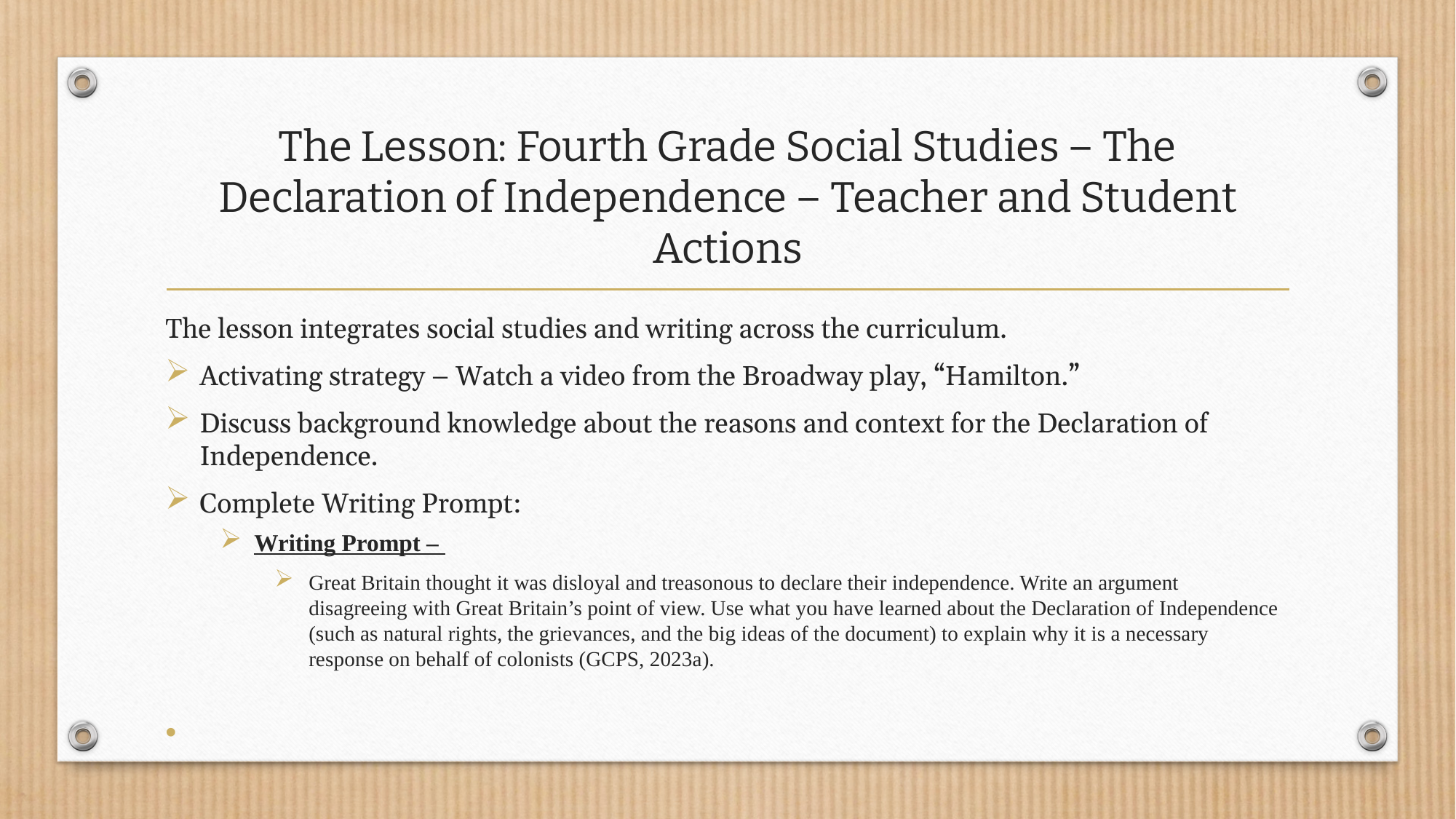

# The Lesson: Fourth Grade Social Studies – The Declaration of Independence – Teacher and Student Actions
The lesson integrates social studies and writing across the curriculum.
Activating strategy – Watch a video from the Broadway play, “Hamilton.”
Discuss background knowledge about the reasons and context for the Declaration of Independence.
Complete Writing Prompt:
Writing Prompt –
Great Britain thought it was disloyal and treasonous to declare their independence. Write an argument disagreeing with Great Britain’s point of view. Use what you have learned about the Declaration of Independence (such as natural rights, the grievances, and the big ideas of the document) to explain why it is a necessary response on behalf of colonists (GCPS, 2023a).